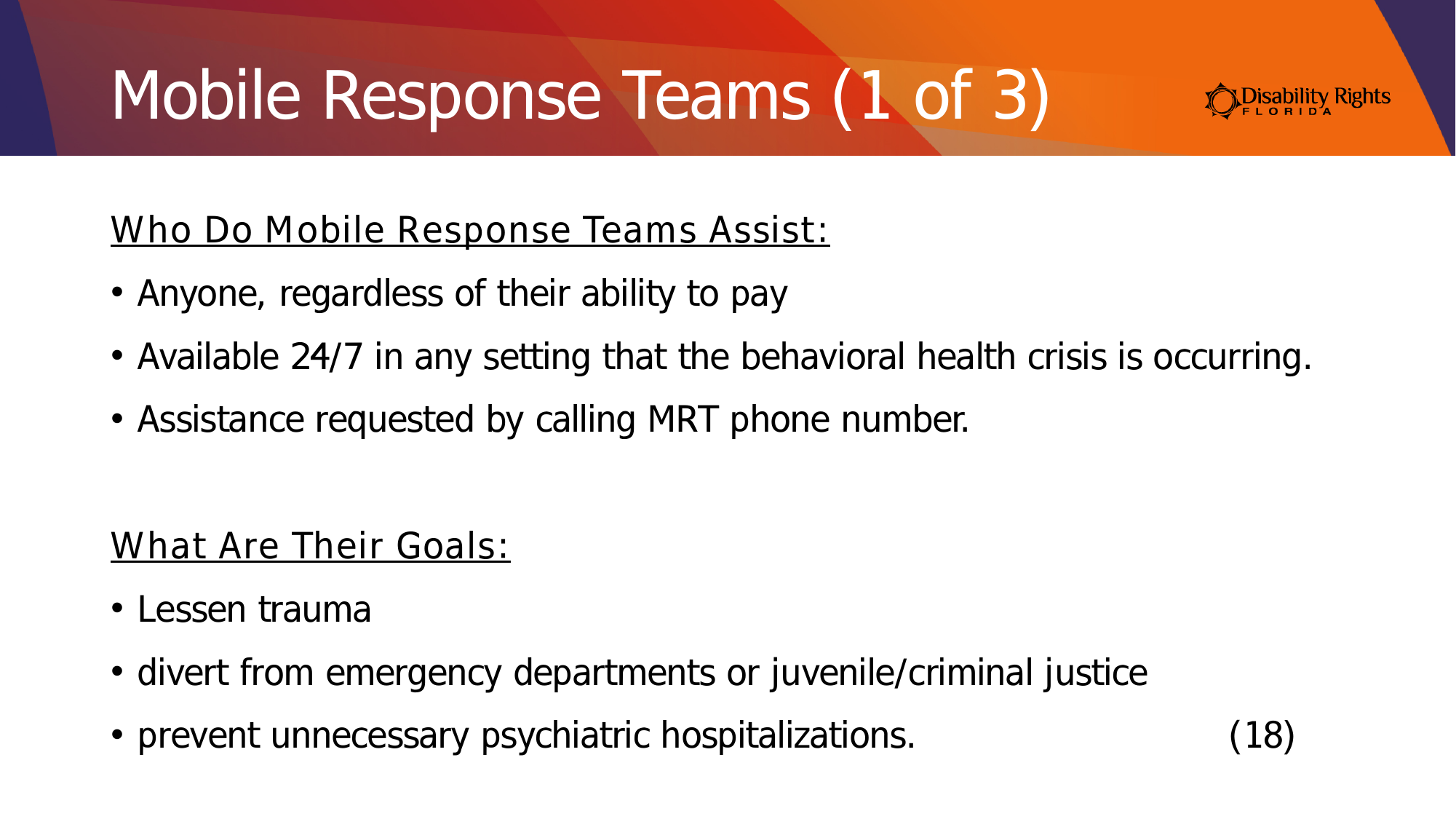

# Mobile Response Teams (1 of 3)
Who Do Mobile Response Teams Assist:
Anyone, regardless of their ability to pay
Available 24/7 in any setting that the behavioral health crisis is occurring.
Assistance requested by calling MRT phone number.

What Are Their Goals:
Lessen trauma
divert from emergency departments or juvenile/criminal justice
prevent unnecessary psychiatric hospitalizations.  			(18)